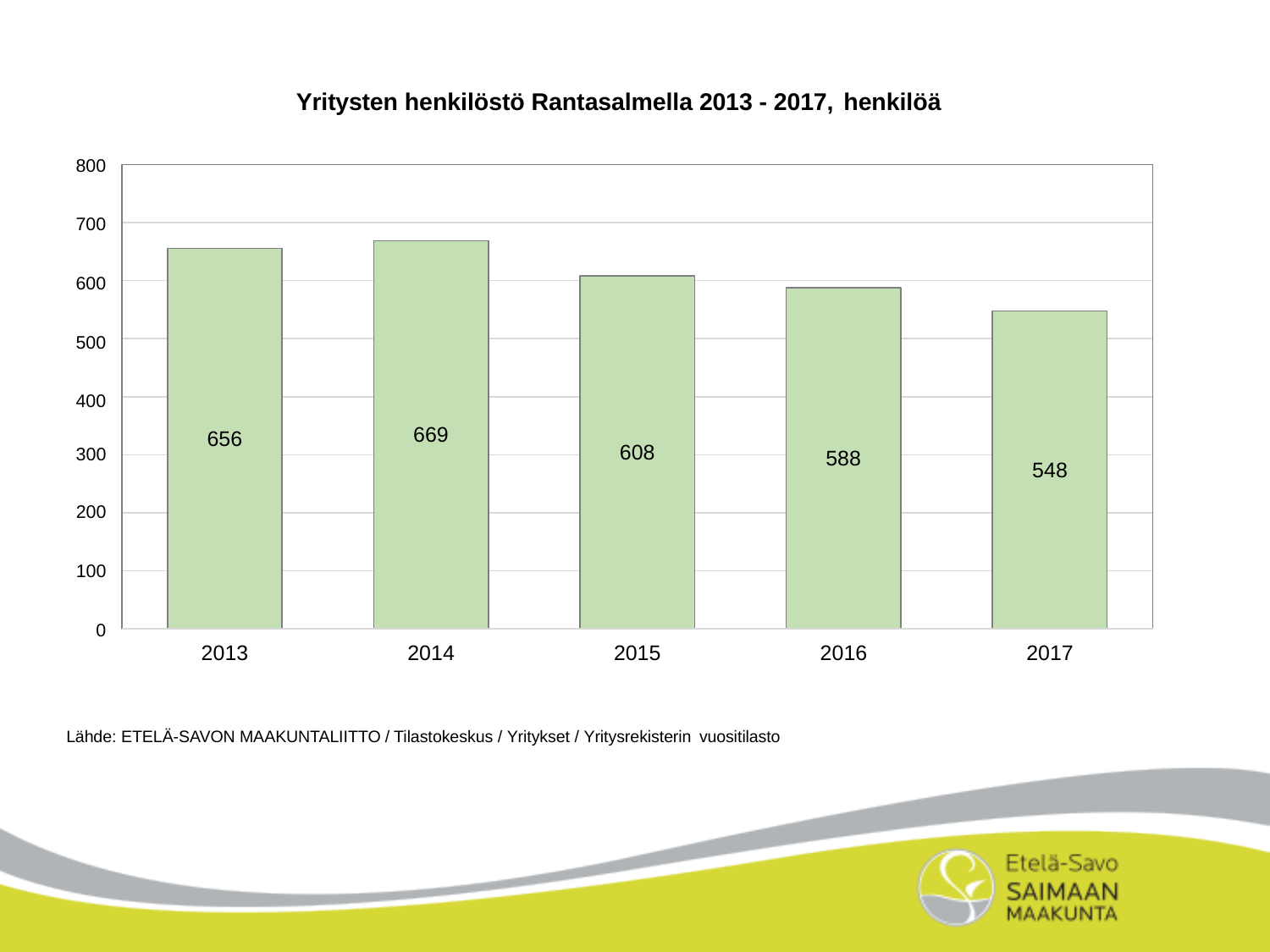

Yritysten henkilöstö Rantasalmella 2013 - 2017, henkilöä

800

700

600

500

400

669
656
608
300
588

548
200

100

0

2013
2014
2015
2016
2017
Lähde: ETELÄ-SAVON MAAKUNTALIITTO / Tilastokeskus / Yritykset / Yritysrekisterin vuositilasto